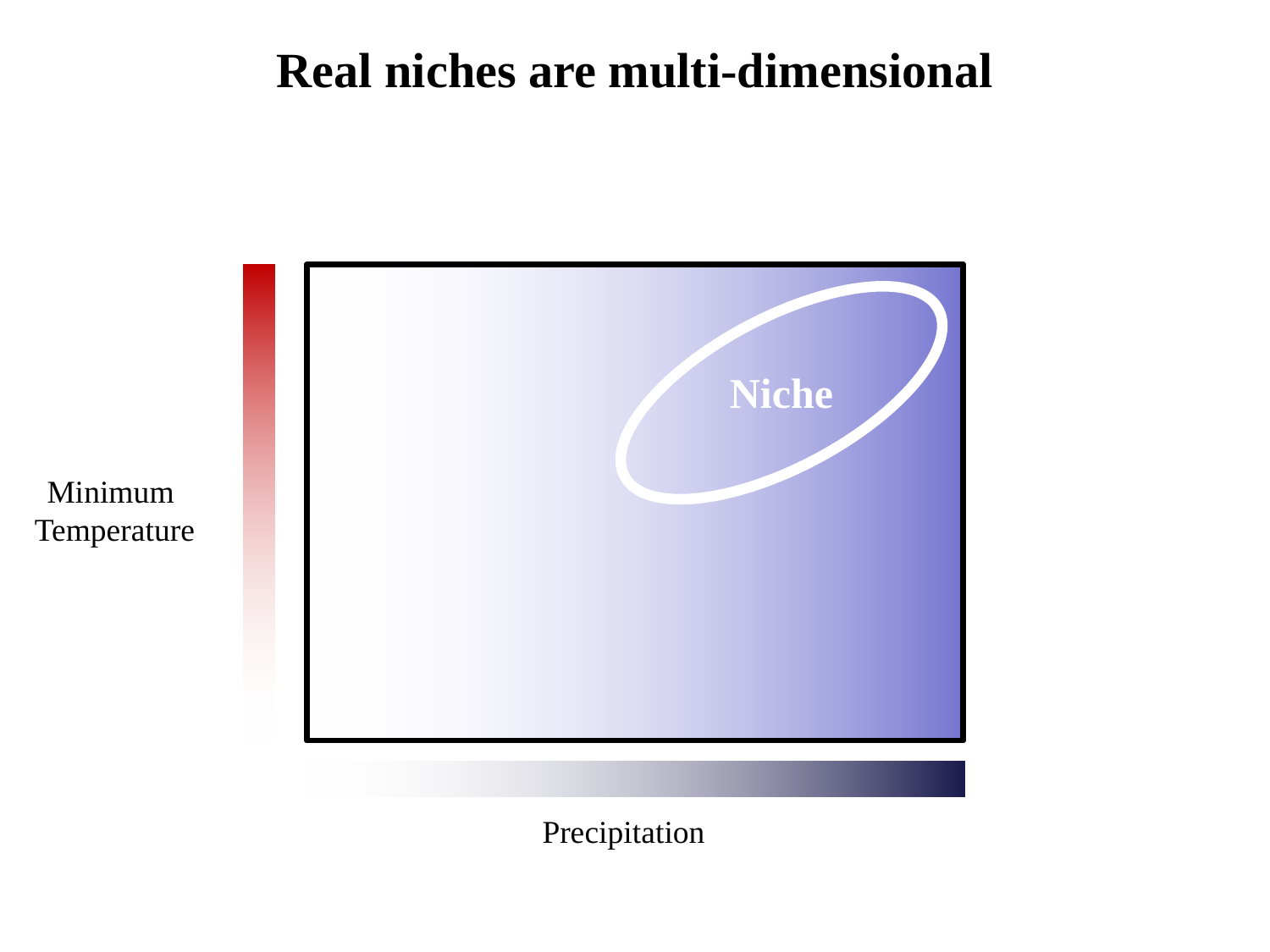

Real niches are multi-dimensional

Niche

Minimum
Temperature
Precipitation